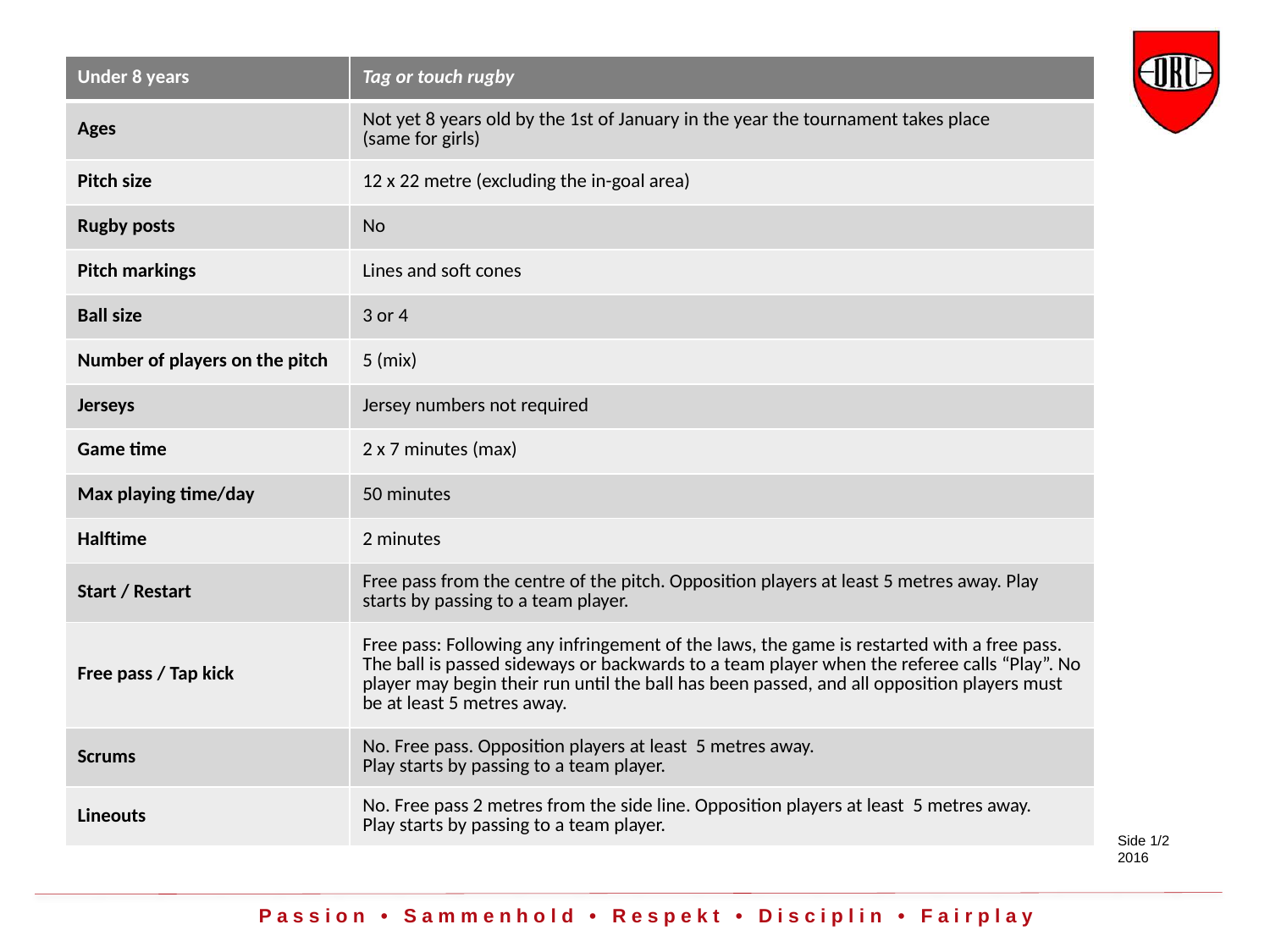

| Under 8 years | Tag or touch rugby |
| --- | --- |
| Ages | Not yet 8 years old by the 1st of January in the year the tournament takes place (same for girls) |
| Pitch size | 12 x 22 metre (excluding the in-goal area) |
| Rugby posts | No |
| Pitch markings | Lines and soft cones |
| Ball size | 3 or 4 |
| Number of players on the pitch | 5 (mix) |
| Jerseys | Jersey numbers not required |
| Game time | 2 x 7 minutes (max) |
| Max playing time/day | 50 minutes |
| Halftime | 2 minutes |
| Start / Restart | Free pass from the centre of the pitch. Opposition players at least 5 metres away. Play starts by passing to a team player. |
| Free pass / Tap kick | Free pass: Following any infringement of the laws, the game is restarted with a free pass. The ball is passed sideways or backwards to a team player when the referee calls “Play”. No player may begin their run until the ball has been passed, and all opposition players must be at least 5 metres away. |
| Scrums | No. Free pass. Opposition players at least 5 metres away. Play starts by passing to a team player. |
| Lineouts | No. Free pass 2 metres from the side line. Opposition players at least 5 metres away. Play starts by passing to a team player. |
Side 1/2
2016